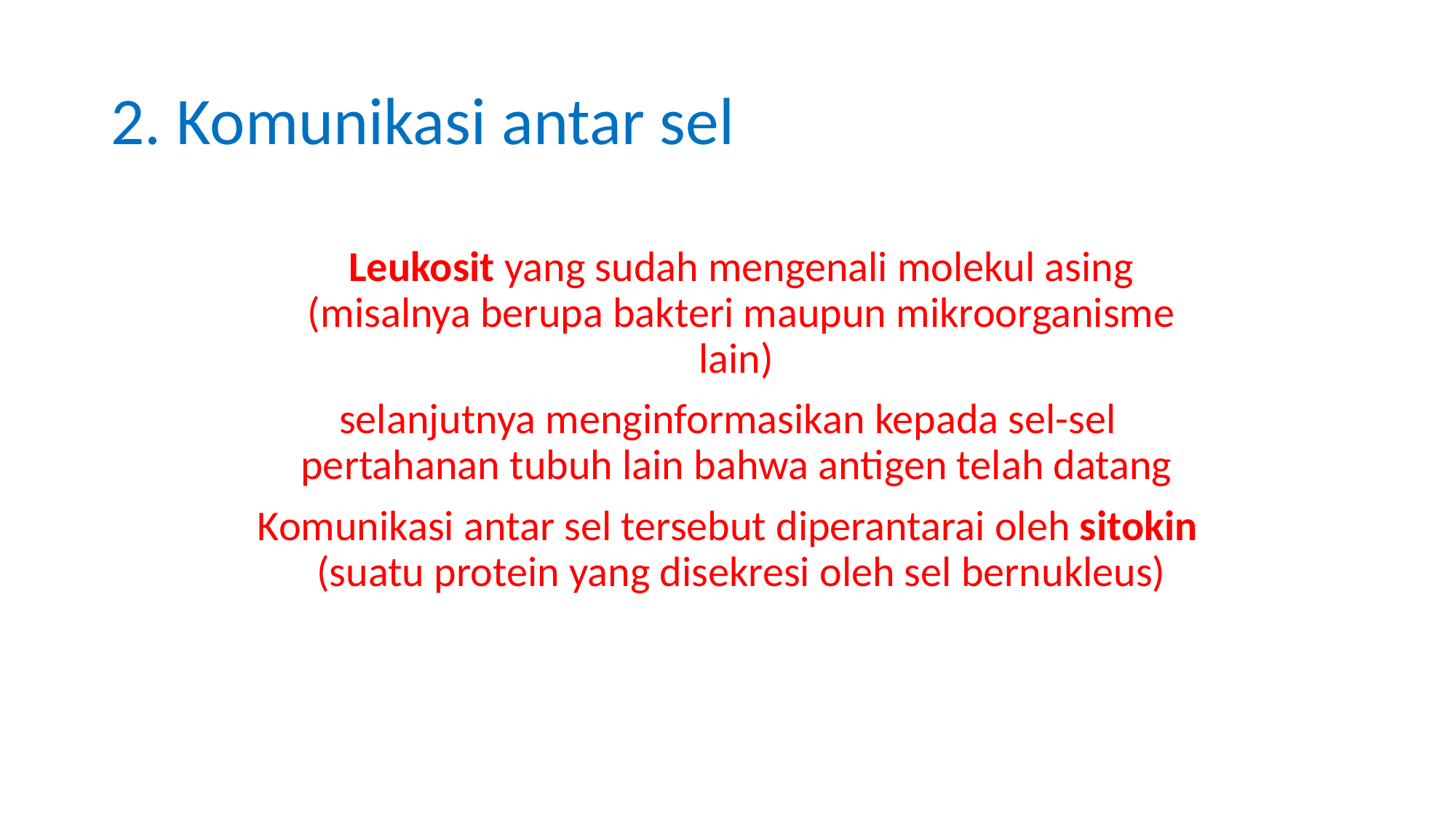

# 2. Komunikasi antar sel

	Leukosit yang sudah mengenali molekul asing (misalnya berupa bakteri maupun mikroorganisme lain)
selanjutnya menginformasikan kepada sel-sel pertahanan tubuh lain bahwa antigen telah datang
Komunikasi antar sel tersebut diperantarai oleh sitokin (suatu protein yang disekresi oleh sel bernukleus)